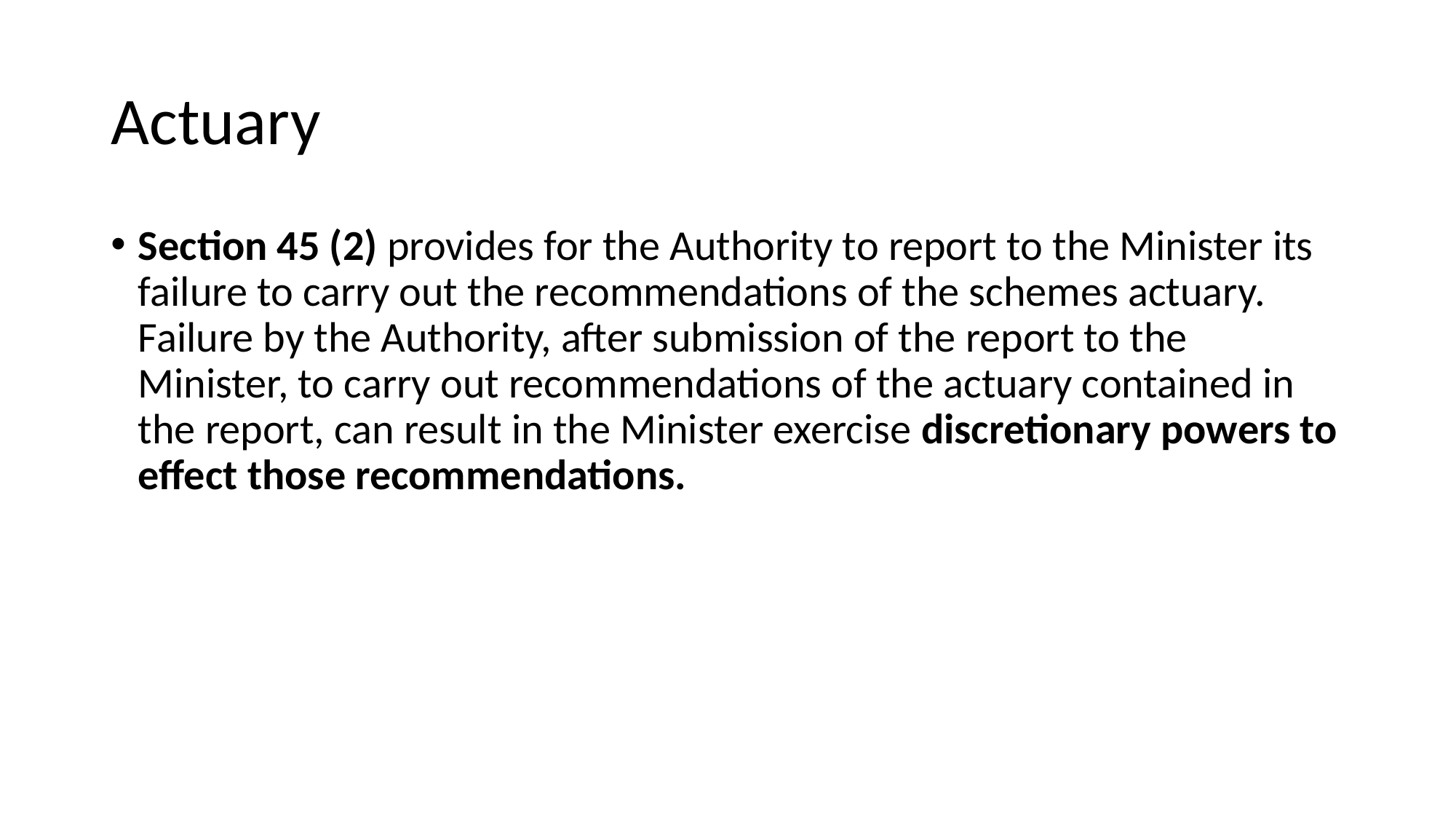

# Actuary
Section 45 (2) provides for the Authority to report to the Minister its failure to carry out the recommendations of the schemes actuary. Failure by the Authority, after submission of the report to the Minister, to carry out recommendations of the actuary contained in the report, can result in the Minister exercise discretionary powers to effect those recommendations.